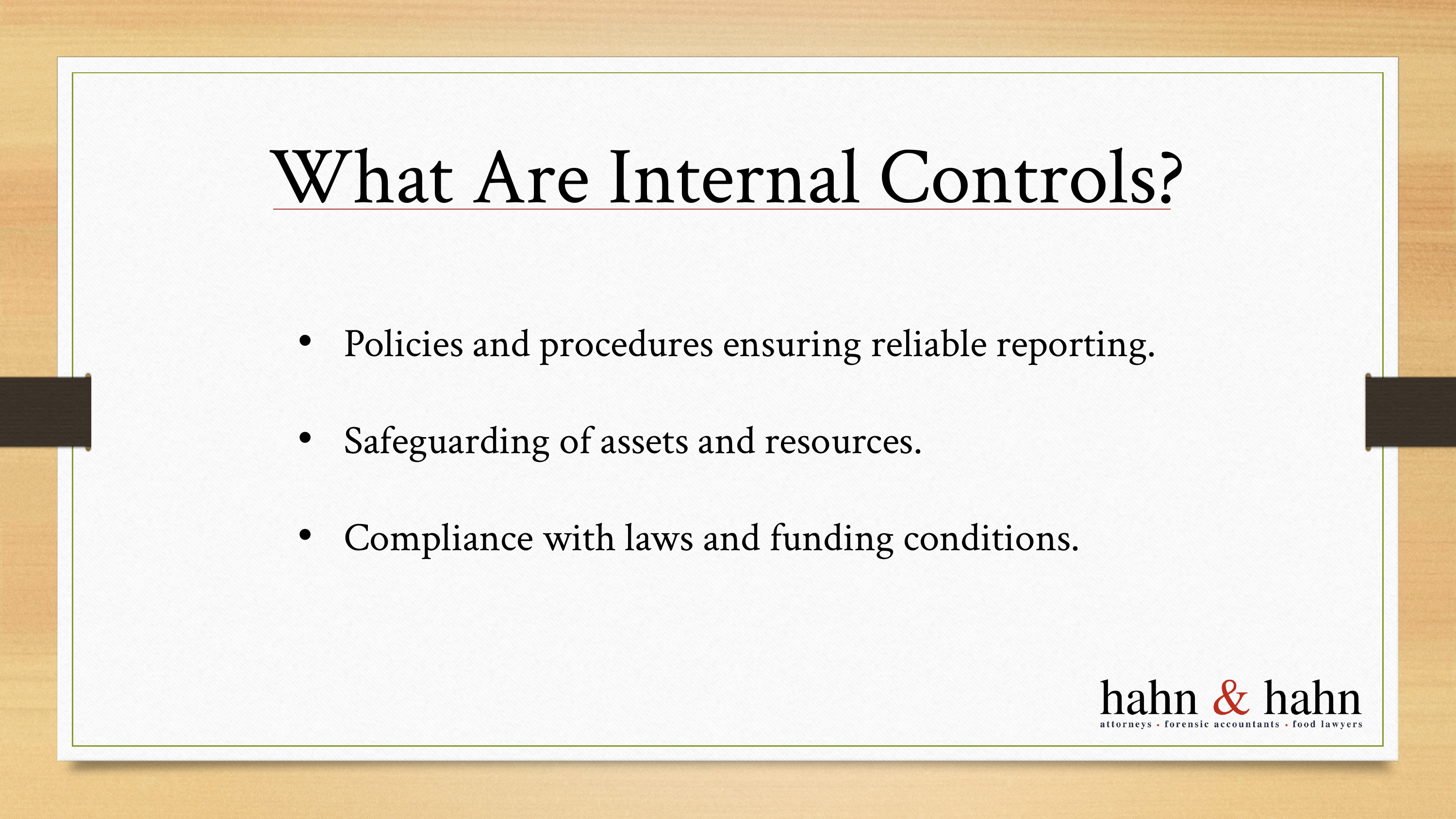

What Are Internal Controls?
Policies and procedures ensuring reliable reporting.

Safeguarding of assets and resources.

Compliance with laws and funding conditions.